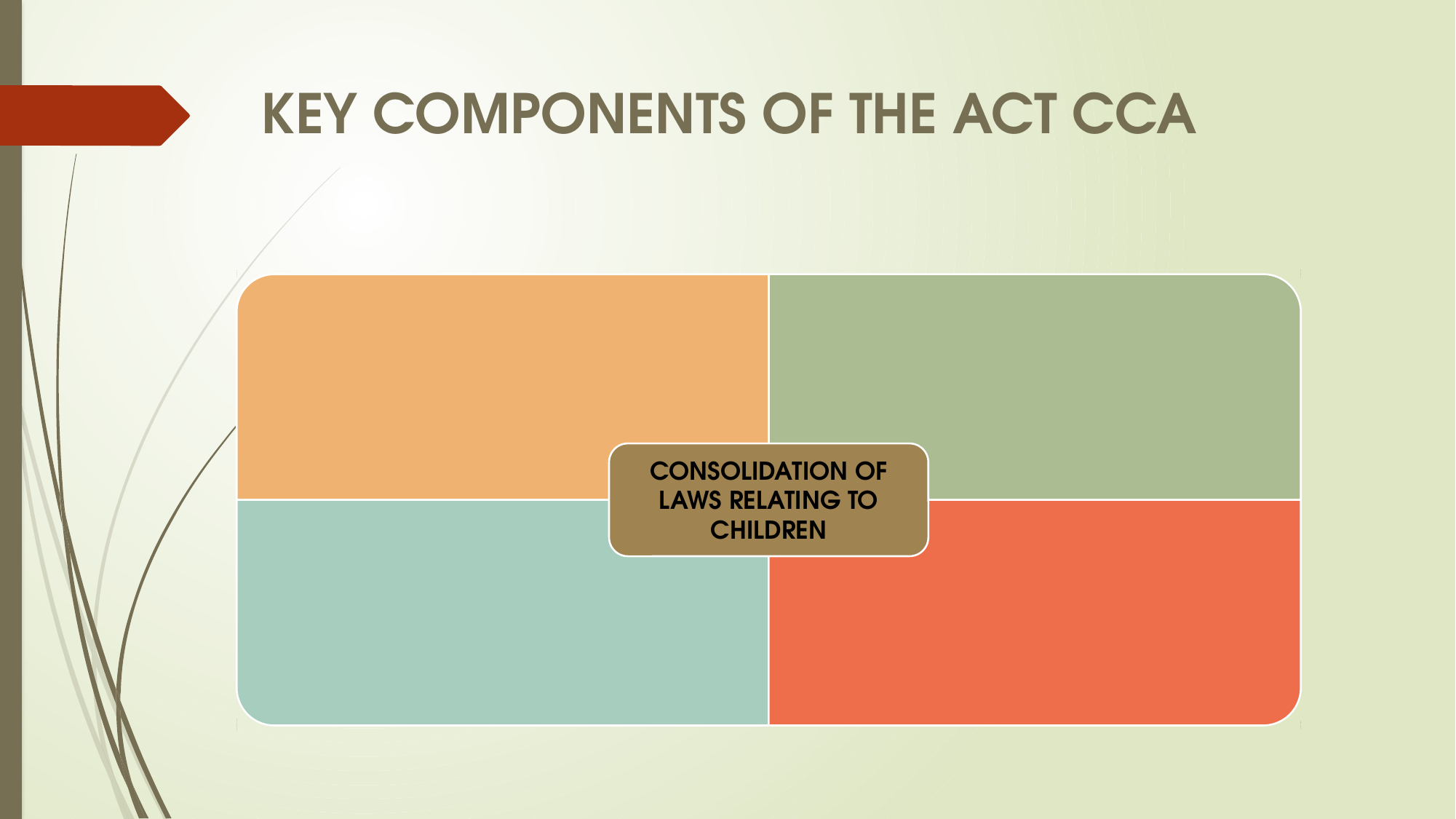

# KEY COMPONENTS OF THE ACT CCA
CONSOLIDATION OF LAWS RELATING TO CHILDREN
DOMESTICATION OF INTERNATIONAL INSTRUMENTS.
CRC
REPEAL OF ACTS